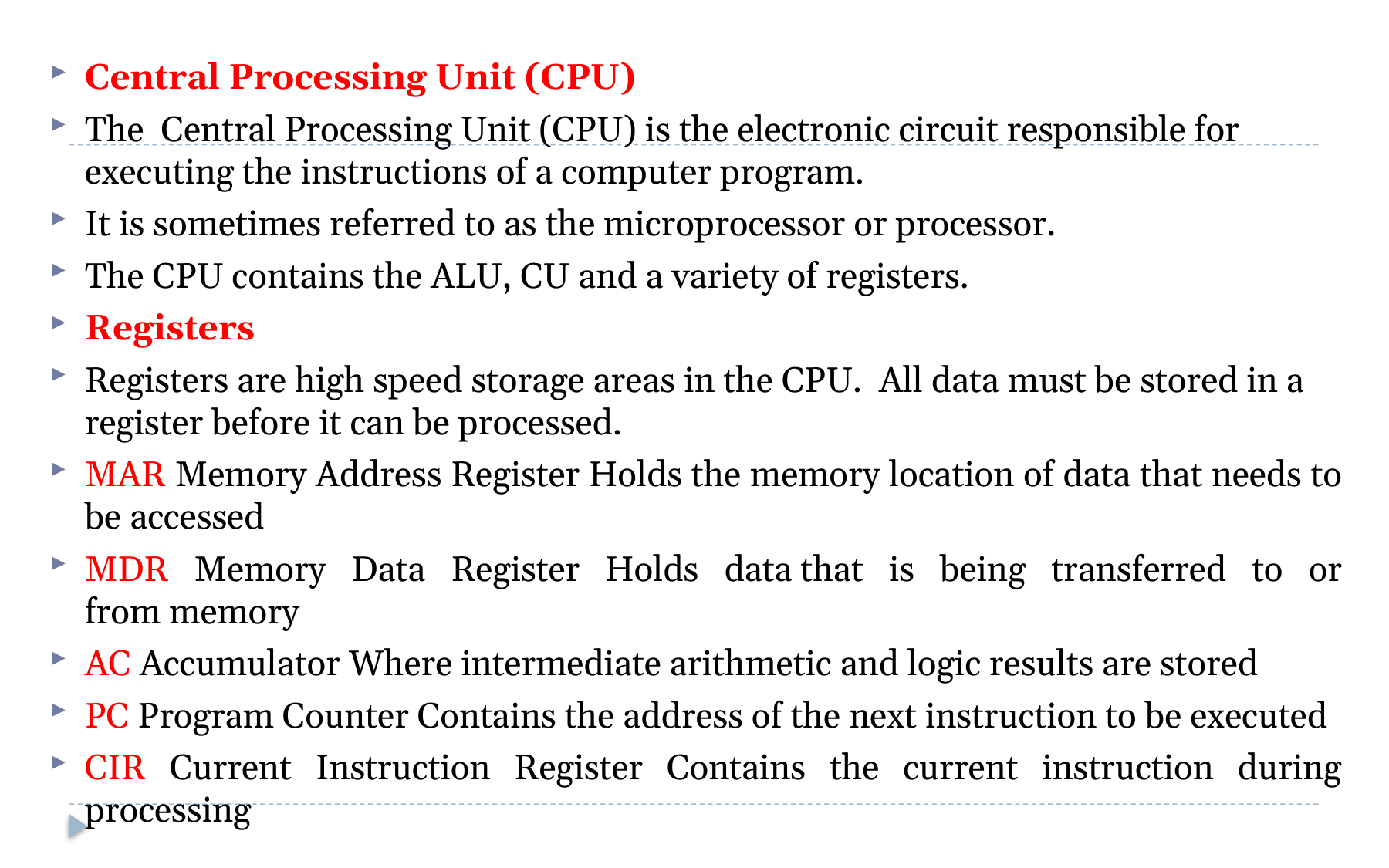

Central Processing Unit (CPU)
The  Central Processing Unit (CPU) is the electronic circuit responsible for executing the instructions of a computer program.
It is sometimes referred to as the microprocessor or processor.
The CPU contains the ALU, CU and a variety of registers.
Registers
Registers are high speed storage areas in the CPU.  All data must be stored in a register before it can be processed.
MAR Memory Address Register Holds the memory location of data that needs to be accessed
MDR Memory Data Register Holds data that is being transferred to or from memory
AC Accumulator Where intermediate arithmetic and logic results are stored
PC Program Counter Contains the address of the next instruction to be executed
CIR Current Instruction Register Contains the current instruction during processing